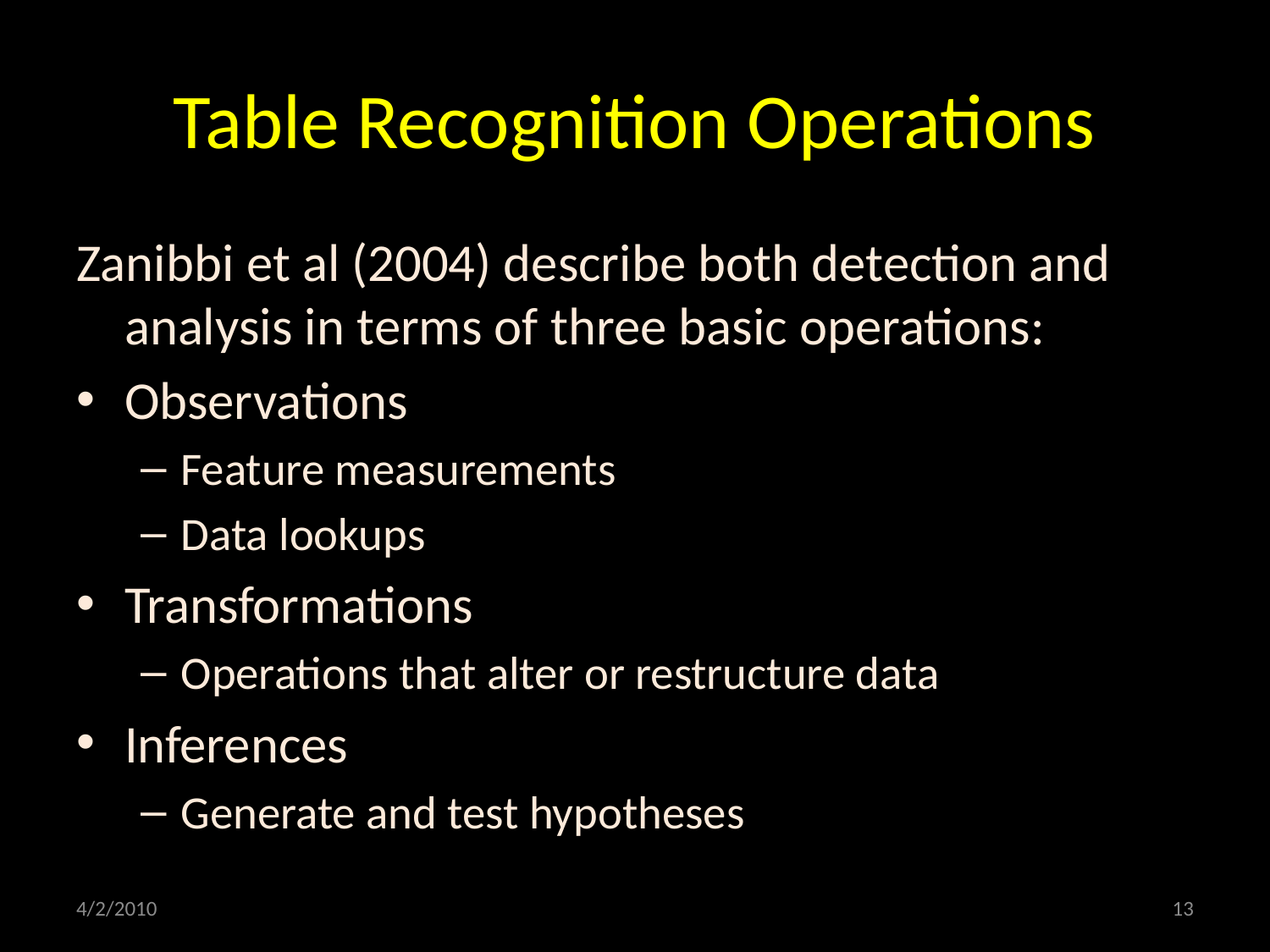

# Table Recognition Operations
Zanibbi et al (2004) describe both detection and analysis in terms of three basic operations:
Observations
Feature measurements
Data lookups
Transformations
Operations that alter or restructure data
Inferences
Generate and test hypotheses
4/2/2010
13